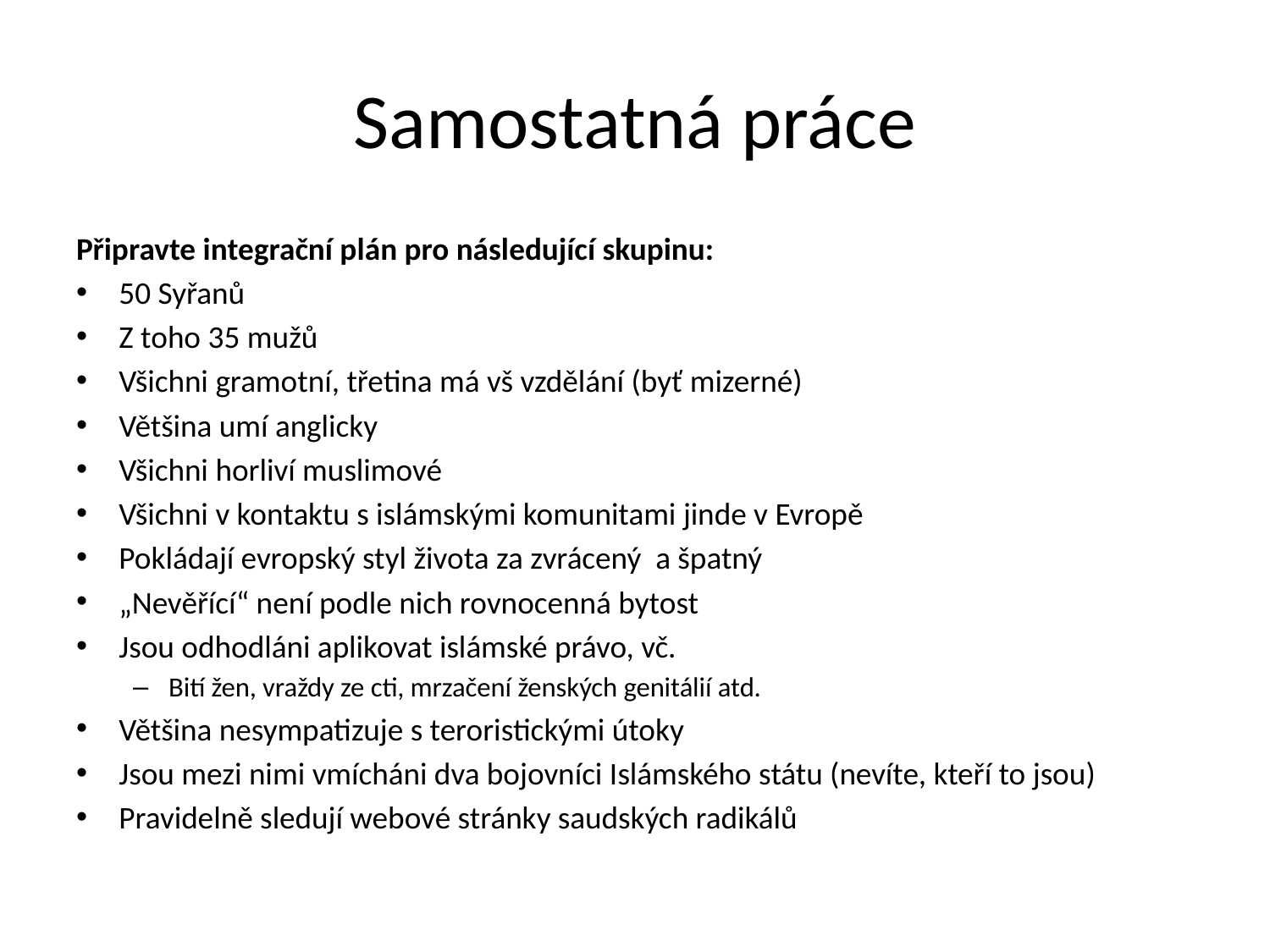

# Samostatná práce
Připravte integrační plán pro následující skupinu:
50 Syřanů
Z toho 35 mužů
Všichni gramotní, třetina má vš vzdělání (byť mizerné)
Většina umí anglicky
Všichni horliví muslimové
Všichni v kontaktu s islámskými komunitami jinde v Evropě
Pokládají evropský styl života za zvrácený  a špatný
„Nevěřící“ není podle nich rovnocenná bytost
Jsou odhodláni aplikovat islámské právo, vč.
Bití žen, vraždy ze cti, mrzačení ženských genitálií atd.
Většina nesympatizuje s teroristickými útoky
Jsou mezi nimi vmícháni dva bojovníci Islámského státu (nevíte, kteří to jsou)
Pravidelně sledují webové stránky saudských radikálů